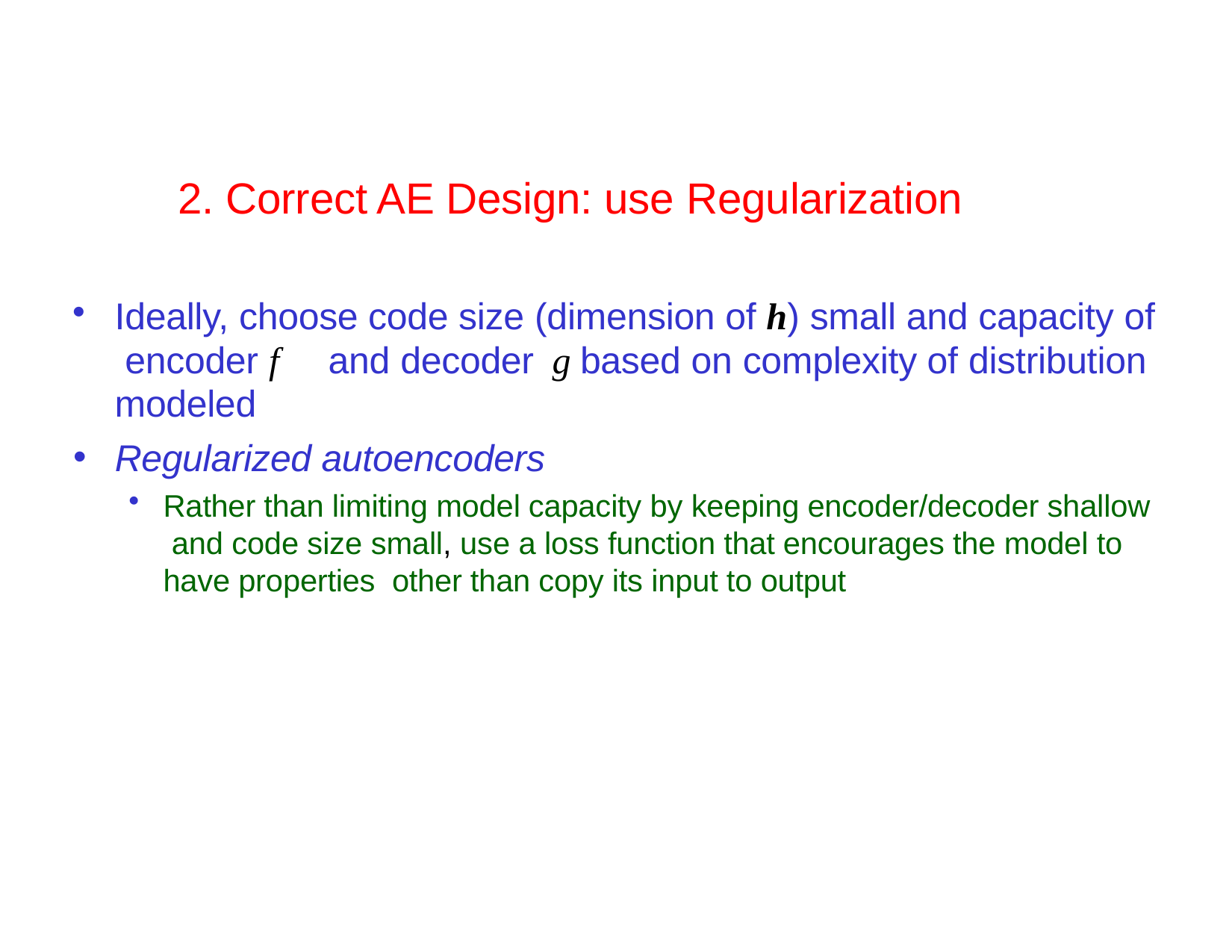

# 2. Correct AE Design: use Regularization
Ideally, choose code size (dimension of h) small and capacity of  encoder f	and decoder	g based on complexity of distribution  modeled
Regularized autoencoders
Rather than limiting model capacity by keeping encoder/decoder shallow  and code size small, use a loss function that encourages the model to have properties  other than copy its input to output